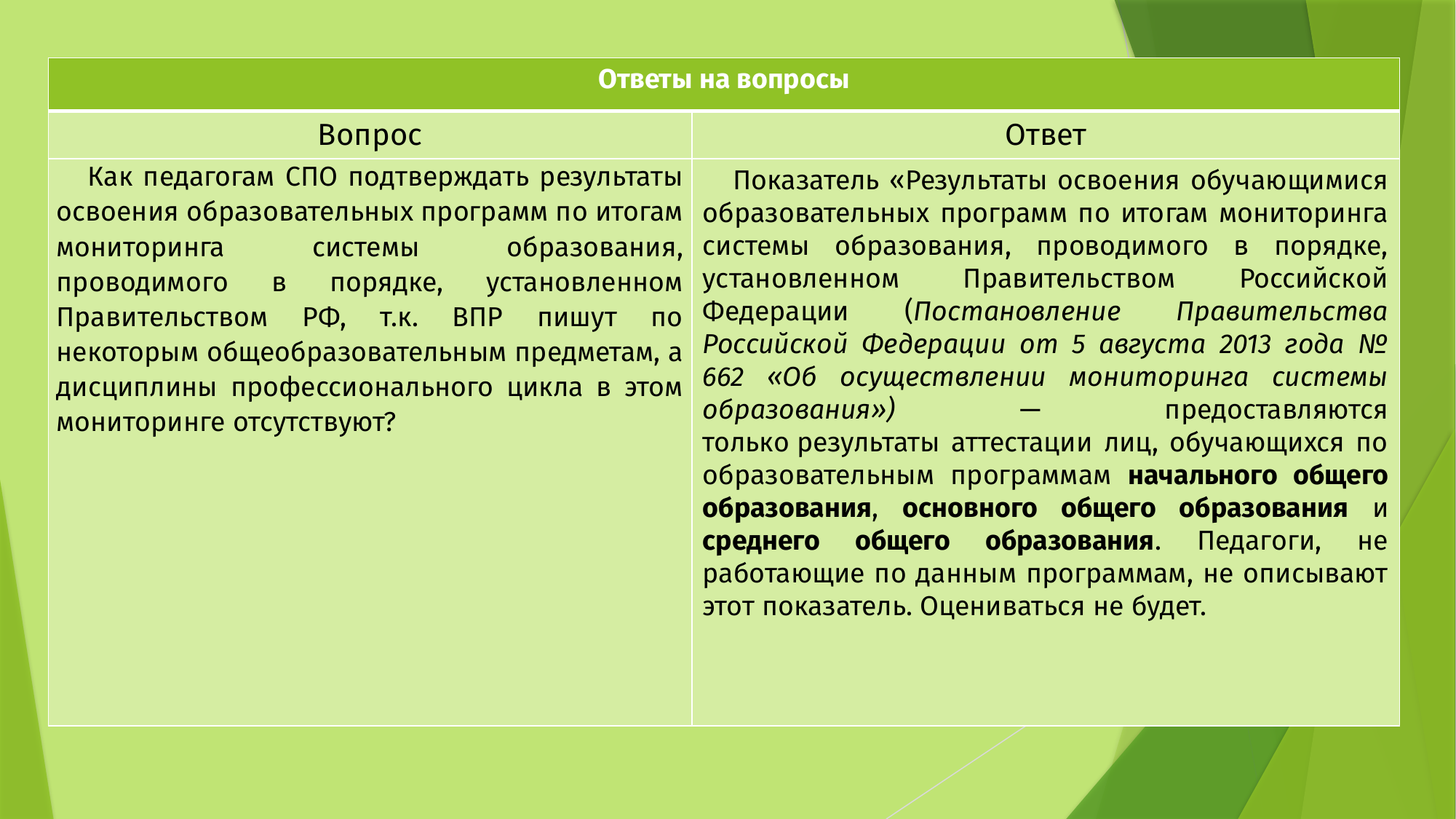

| Ответы на вопросы |  |
| --- | --- |
| Вопрос | Ответ |
| Как педагогам СПО подтверждать результаты освоения образовательных программ по итогам мониторинга системы образования, проводимого в порядке, установленном Правительством РФ, т.к. ВПР пишут по некоторым общеобразовательным предметам, а дисциплины профессионального цикла в этом мониторинге отсутствуют? | Показатель «Результаты освоения обучающимися образовательных программ по итогам мониторинга системы образования, проводимого в порядке, установленном Правительством Российской Федерации (Постановление Правительства Российской Федерации от 5 августа 2013 года № 662 «Об осуществлении мониторинга системы образования») — предоставляются только результаты аттестации лиц, обучающихся по образовательным программам начального общего образования, основного общего образования и среднего общего образования. Педагоги, не работающие по данным программам, не описывают этот показатель. Оцениваться не будет. |